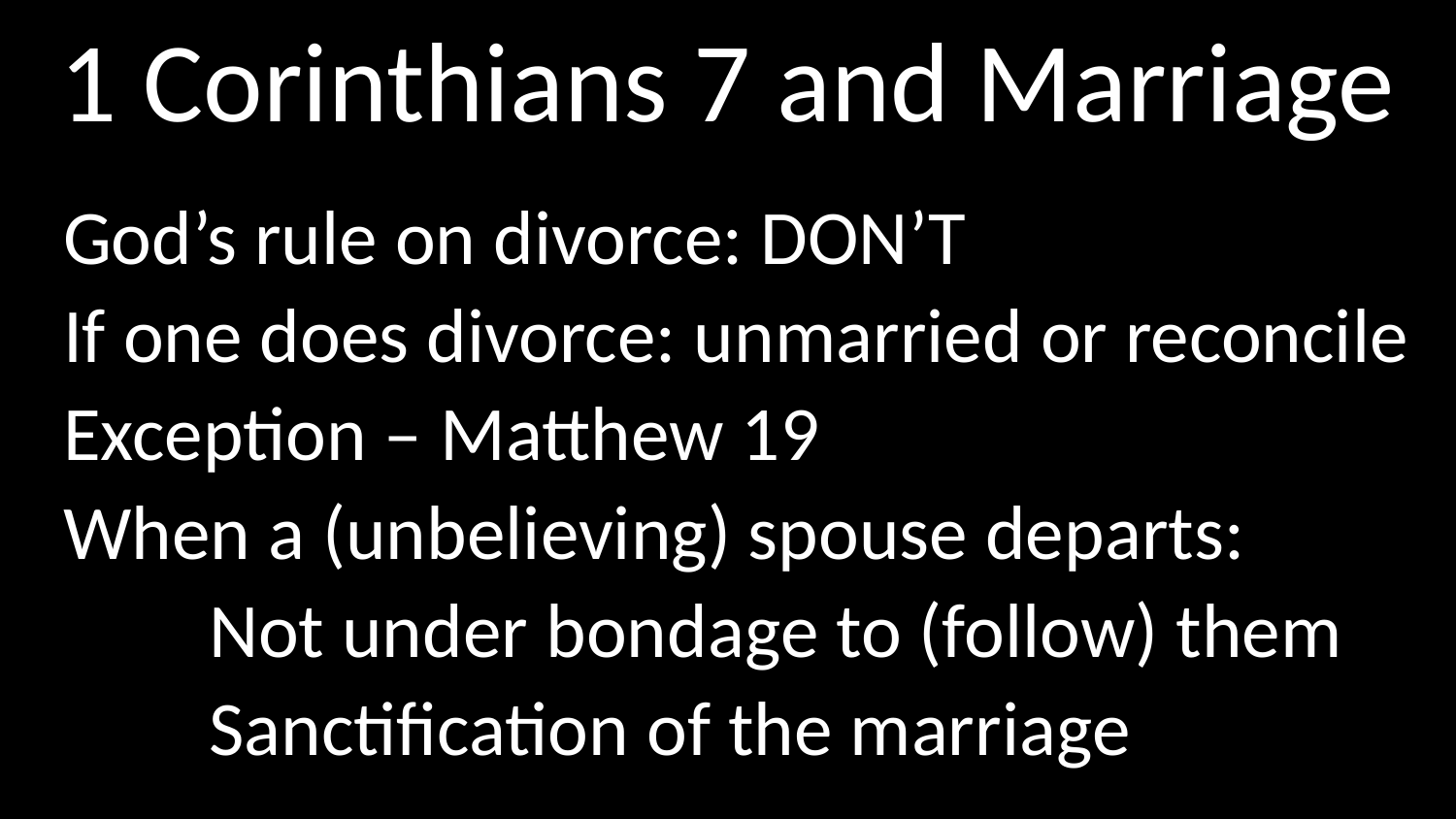

# 1 Corinthians 7 and Marriage
God’s rule on divorce: DON’T
If one does divorce: unmarried or reconcile
Exception – Matthew 19
When a (unbelieving) spouse departs:
	Not under bondage to (follow) them
	Sanctification of the marriage